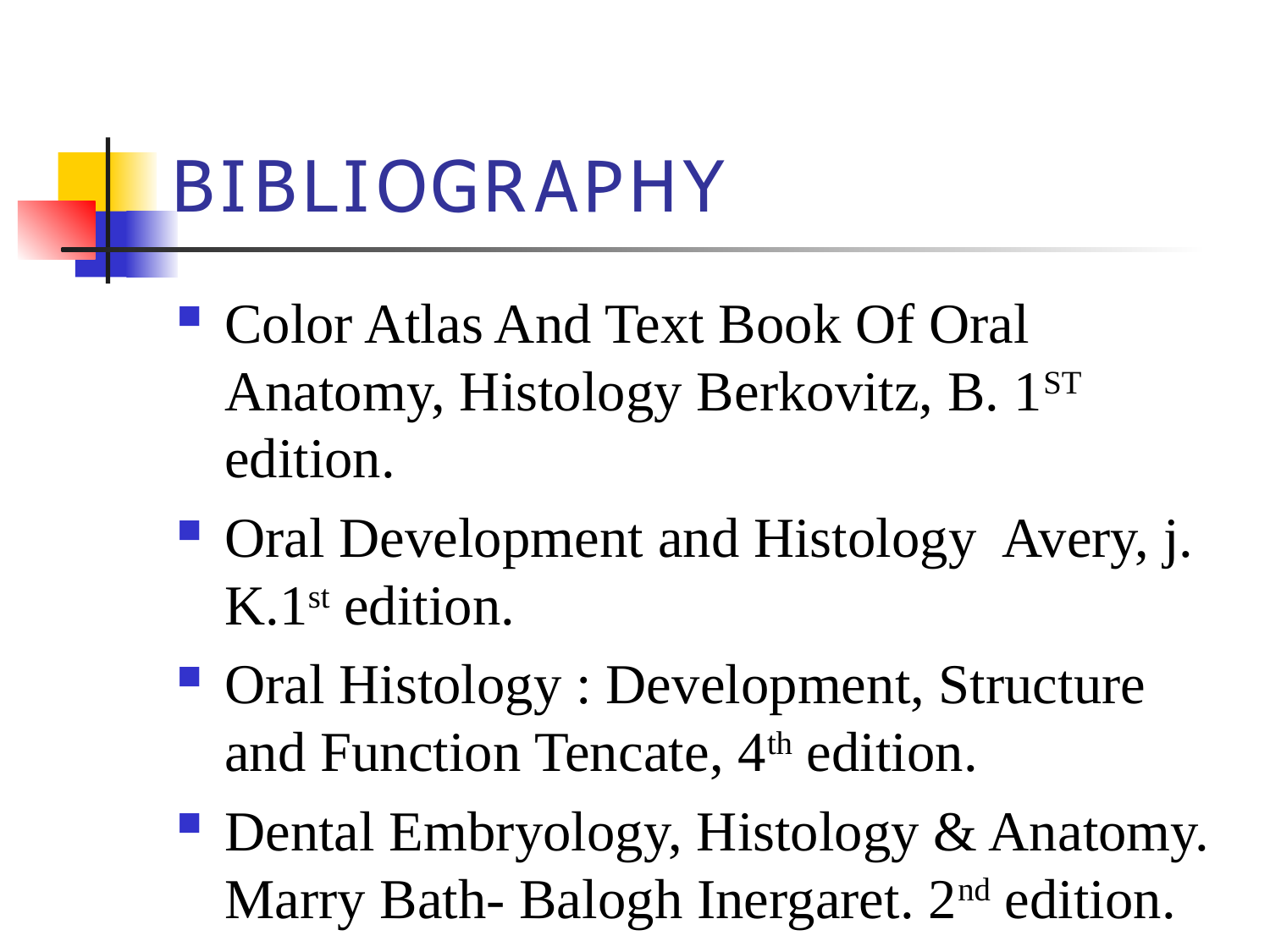

# BIBLIOGRAPHY
Color Atlas And Text Book Of Oral Anatomy, Histology Berkovitz, B. 1ST edition.
Oral Development and Histology  Avery, j. K.1st edition.
Oral Histology : Development, Structure and Function Tencate, 4th edition.
Dental Embryology, Histology & Anatomy. Marry Bath- Balogh Inergaret. 2nd edition.